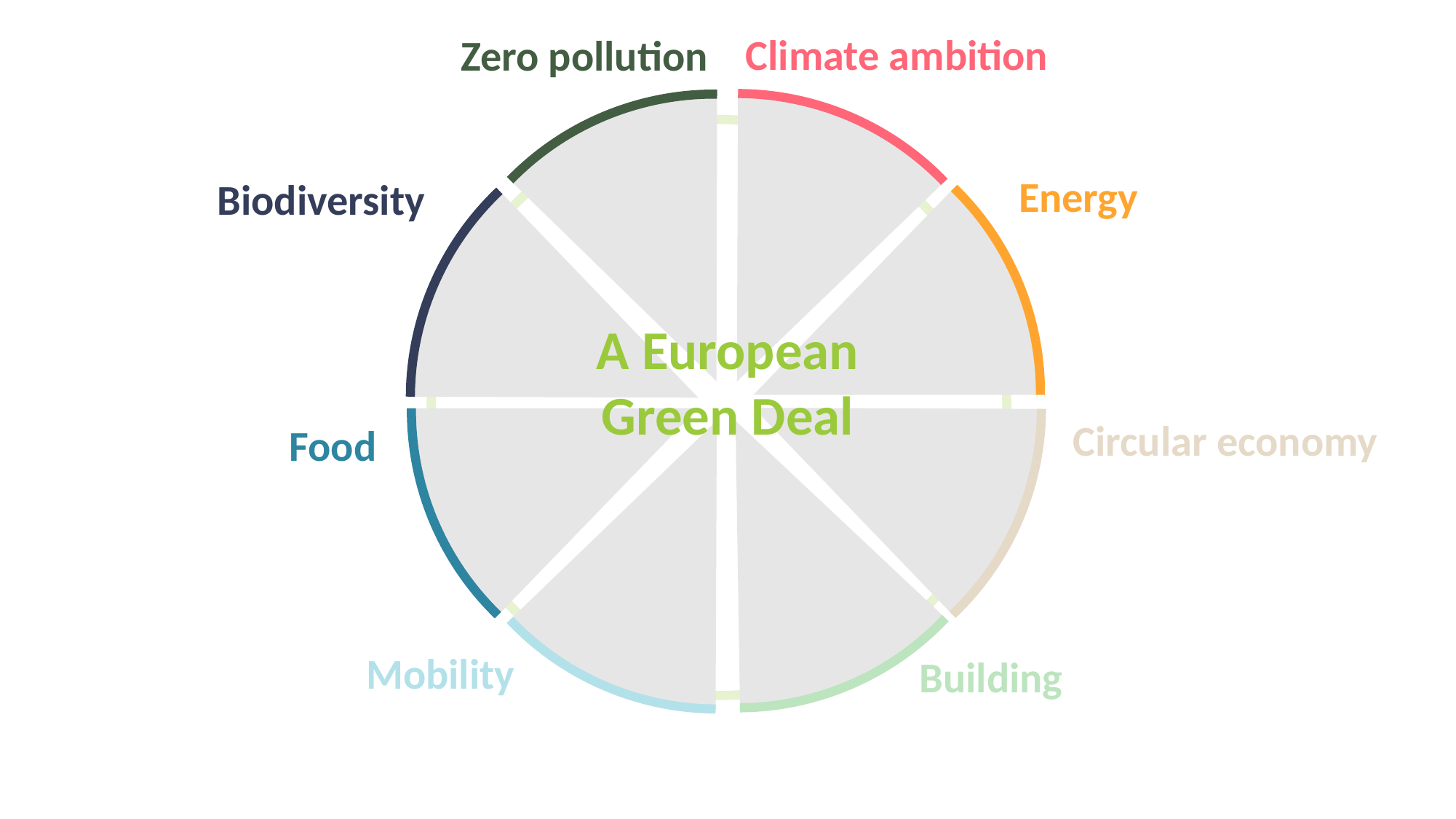

Climate ambition
Zero pollution

Energy
Biodiversity
A European Green Deal
Circular economy
Food
Mobility
Building